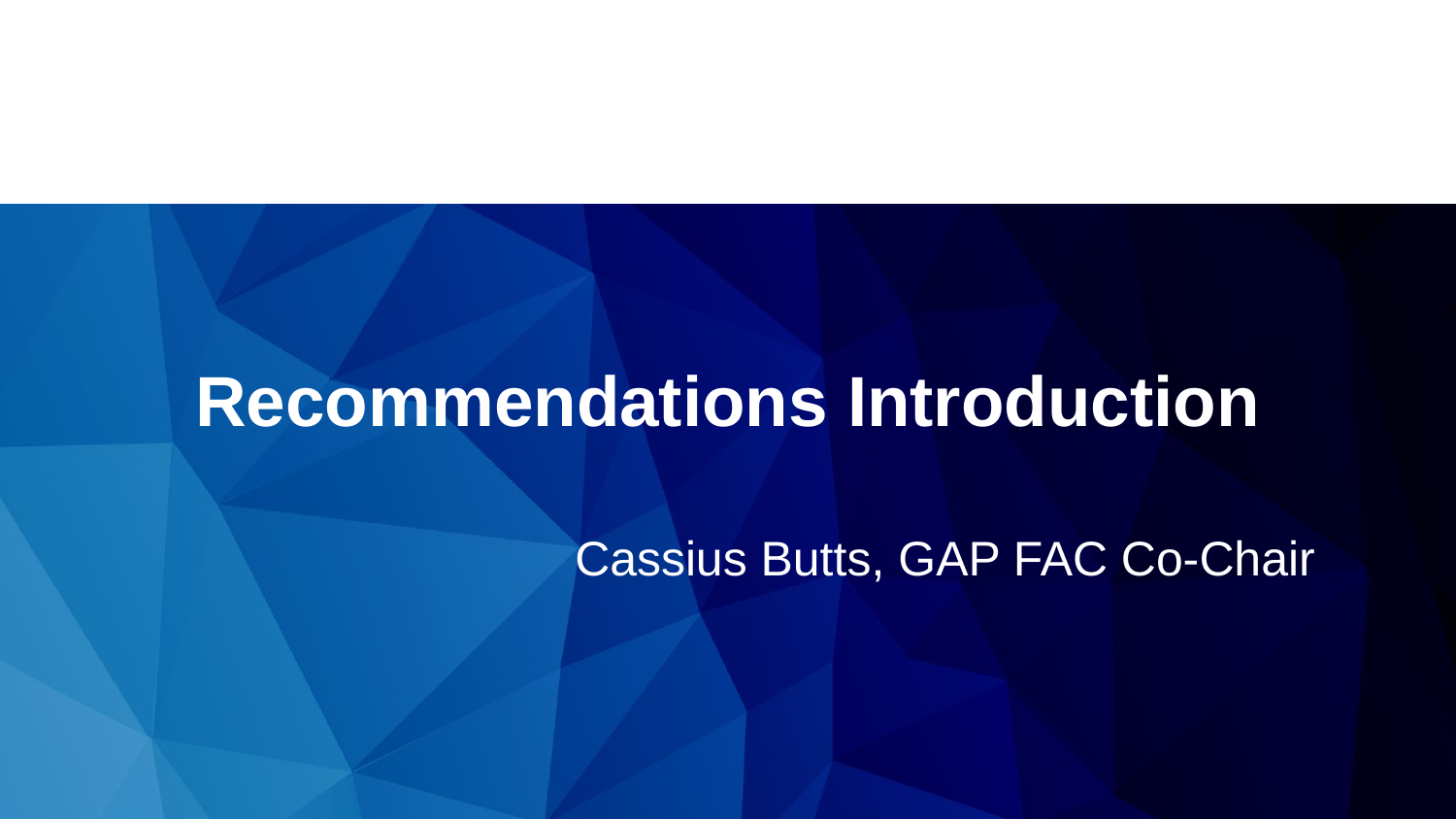

Recommendations Introduction

Cassius Butts, GAP FAC Co-Chair